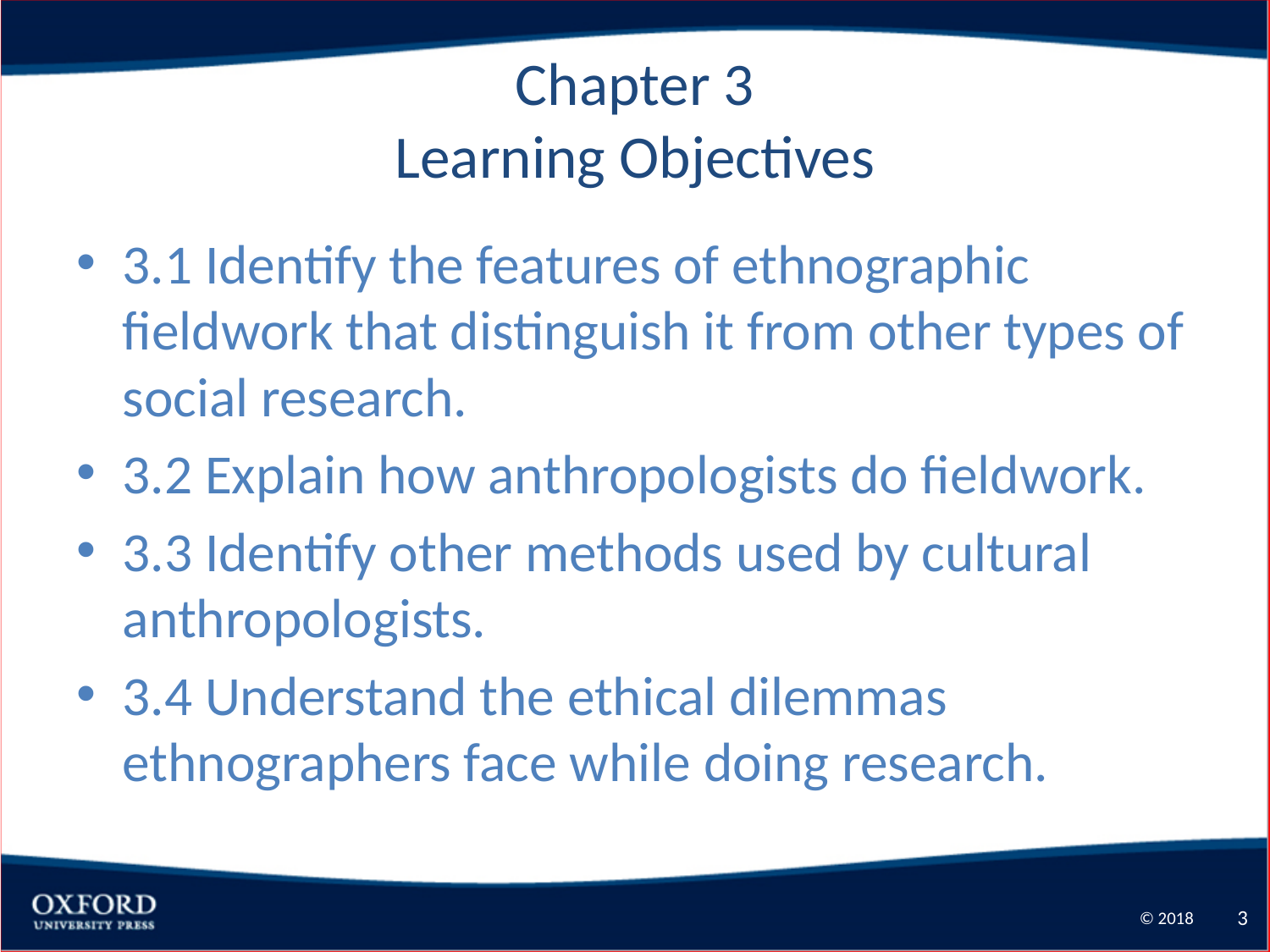

# Chapter 3 Learning Objectives
3.1 Identify the features of ethnographic fieldwork that distinguish it from other types of social research.
3.2 Explain how anthropologists do fieldwork.
3.3 Identify other methods used by cultural anthropologists.
3.4 Understand the ethical dilemmas ethnographers face while doing research.